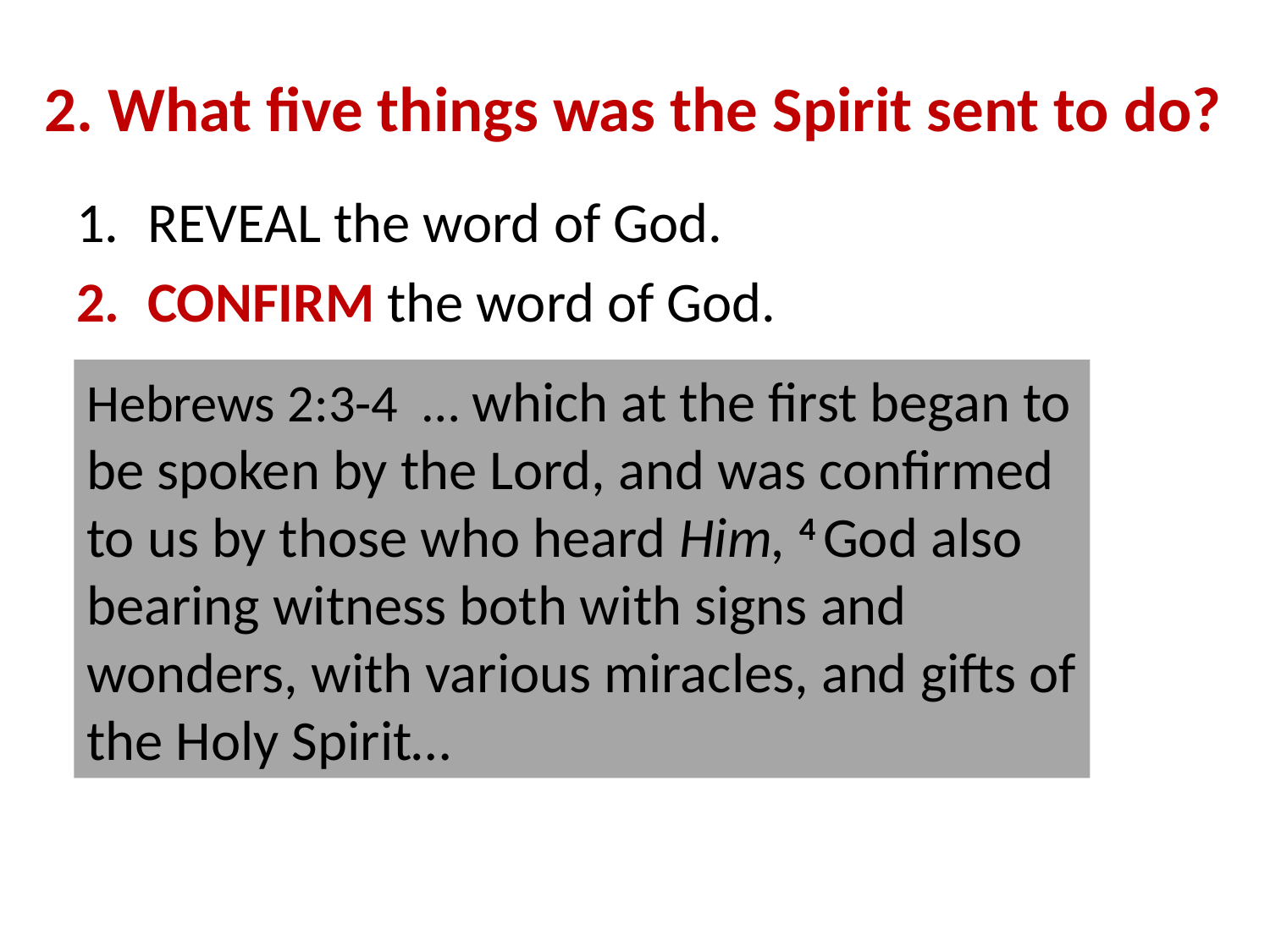

# 2. What five things was the Spirit sent to do?
REVEAL the word of God.
CONFIRM the word of God.
Hebrews 2:3-4  … which at the first began to be spoken by the Lord, and was confirmed to us by those who heard Him, 4 God also bearing witness both with signs and wonders, with various miracles, and gifts of the Holy Spirit…